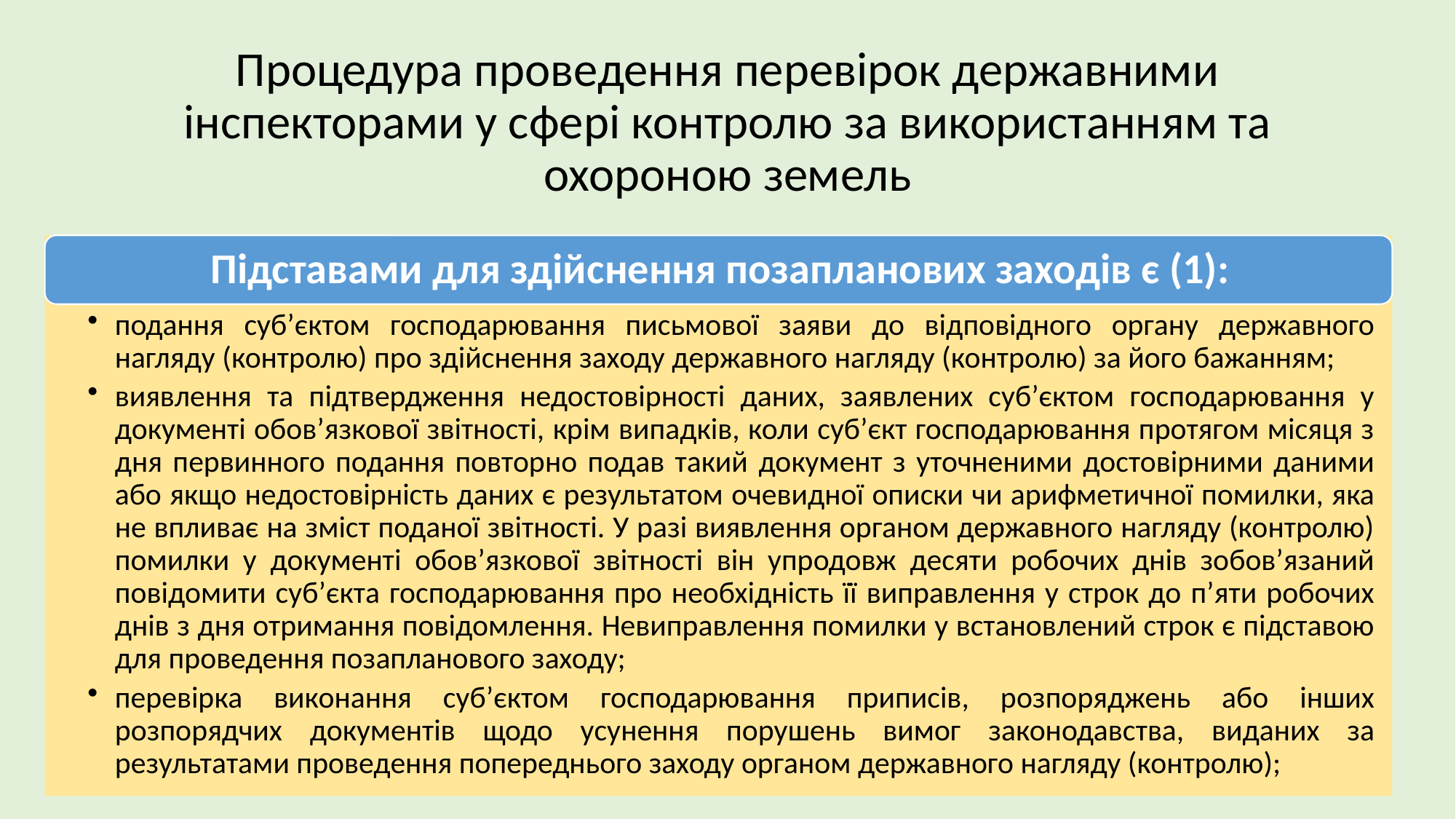

# Процедура проведення перевірок державними інспекторами у сфері контролю за використанням та охороною земель
Підставами для здійснення позапланових заходів є (1):
подання суб’єктом господарювання письмової заяви до відповідного органу державного нагляду (контролю) про здійснення заходу державного нагляду (контролю) за його бажанням;
виявлення та підтвердження недостовірності даних, заявлених суб’єктом господарювання у документі обов’язкової звітності, крім випадків, коли суб’єкт господарювання протягом місяця з дня первинного подання повторно подав такий документ з уточненими достовірними даними або якщо недостовірність даних є результатом очевидної описки чи арифметичної помилки, яка не впливає на зміст поданої звітності. У разі виявлення органом державного нагляду (контролю) помилки у документі обов’язкової звітності він упродовж десяти робочих днів зобов’язаний повідомити суб’єкта господарювання про необхідність її виправлення у строк до п’яти робочих днів з дня отримання повідомлення. Невиправлення помилки у встановлений строк є підставою для проведення позапланового заходу;
перевірка виконання суб’єктом господарювання приписів, розпоряджень або інших розпорядчих документів щодо усунення порушень вимог законодавства, виданих за результатами проведення попереднього заходу органом державного нагляду (контролю);